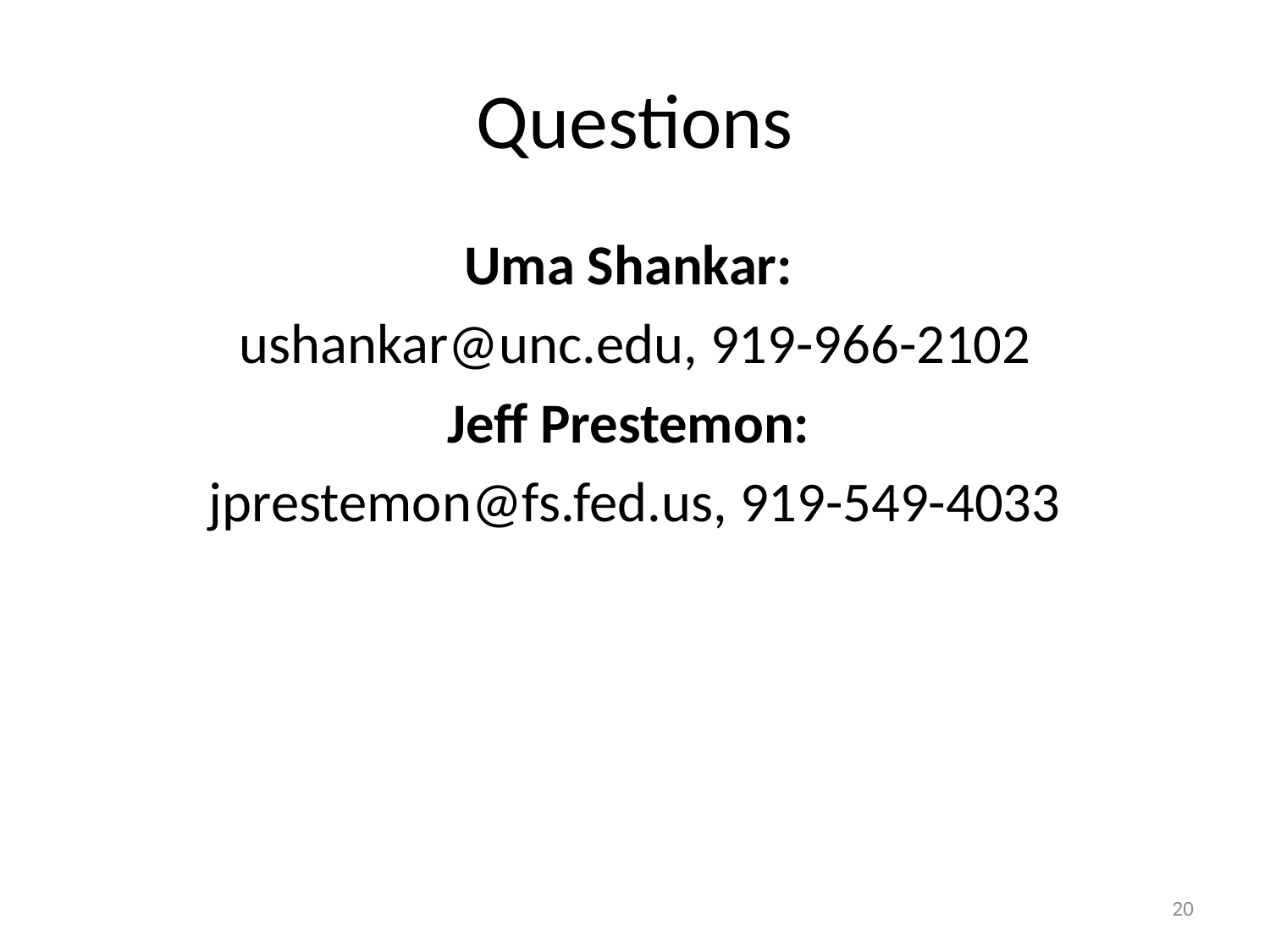

# Questions
Uma Shankar:
ushankar@unc.edu, 919-966-2102
Jeff Prestemon:
jprestemon@fs.fed.us, 919-549-4033

20